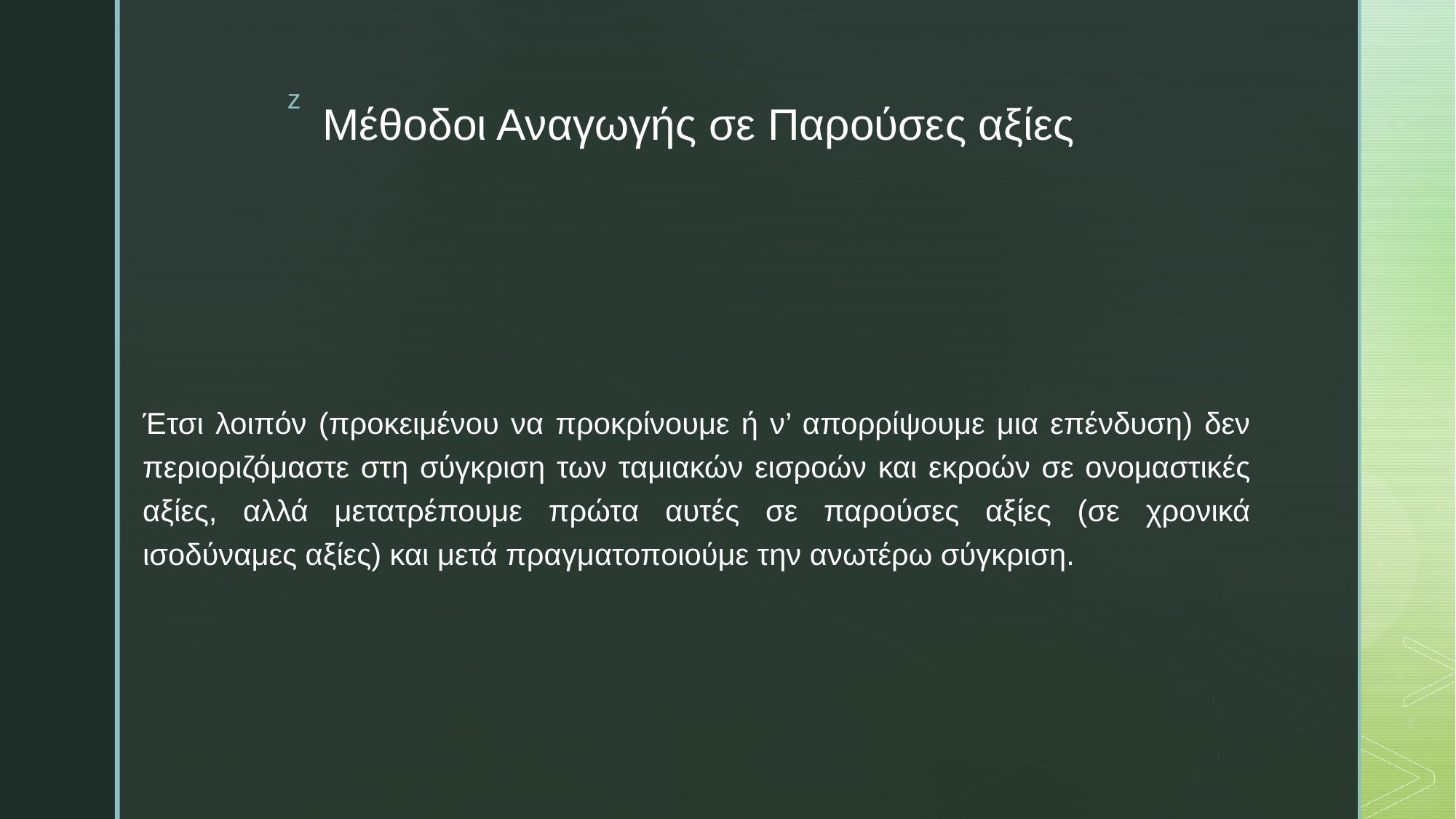

# Μέθοδοι Αναγωγής σε Παρούσες αξίες
Έτσι λοιπόν (προκειμένου να προκρίνουμε ή ν’ απορρίψουμε μια επένδυση) δεν περιοριζόμαστε στη σύγκριση των ταμιακών εισροών και εκροών σε ονομαστικές αξίες, αλλά μετατρέπουμε πρώτα αυτές σε παρούσες αξίες (σε χρονικά ισοδύναμες αξίες) και μετά πραγματοποιούμε την ανωτέρω σύγκριση.